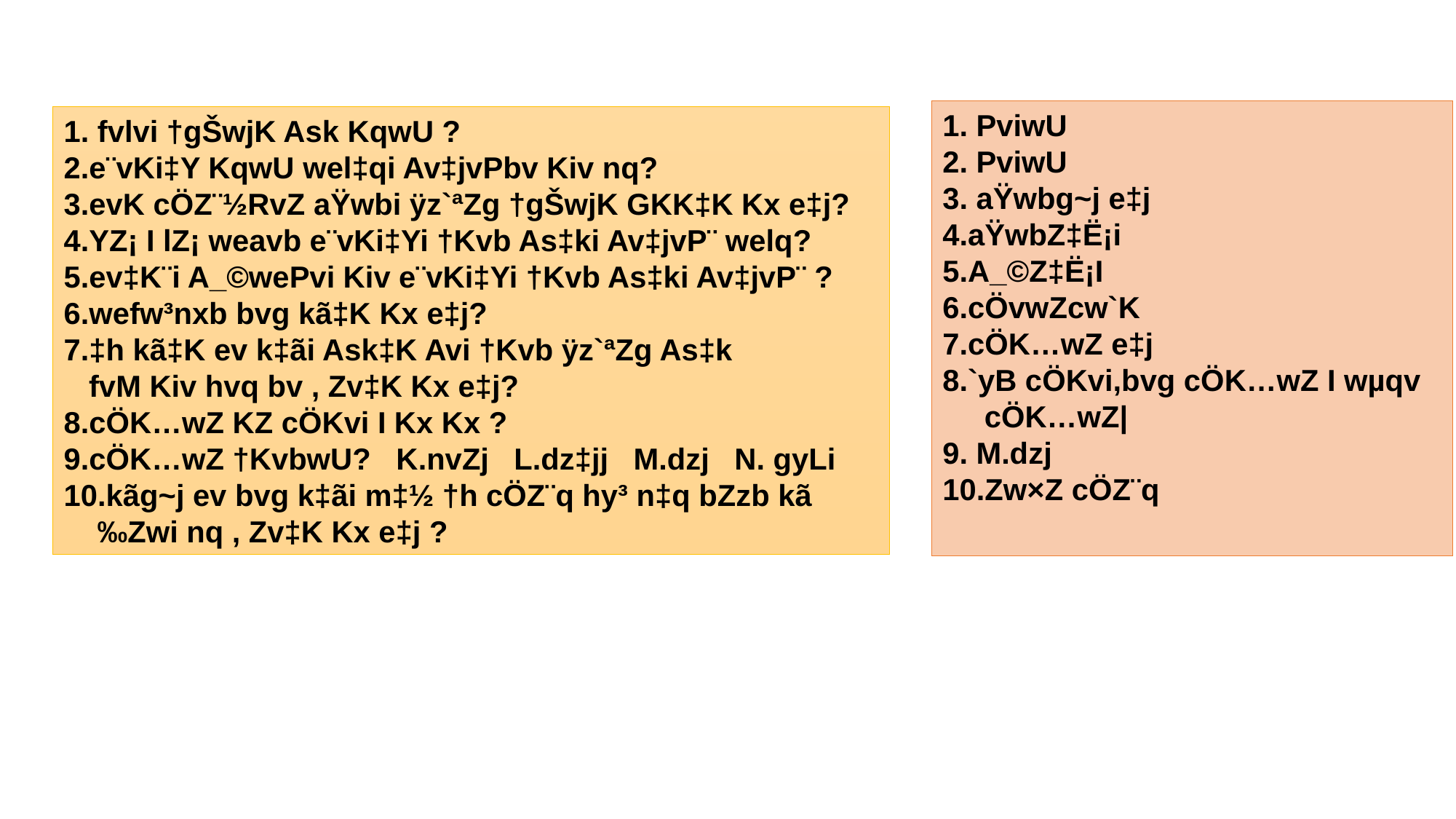

1. PviwU
2. PviwU
3. aŸwbg~j e‡j
4.aŸwbZ‡Ë¡i
5.A_©Z‡Ë¡I
6.cÖvwZcw`K
7.cÖK…wZ e‡j
8.`yB cÖKvi,bvg cÖK…wZ I wµqv        cÖK…wZ|
9. M.dzj
10.Zw×Z cÖZ¨q

1. fvlvi †gŠwjK Ask KqwU ?
2.e¨vKi‡Y KqwU wel‡qi Av‡jvPbv Kiv nq?
3.evK cÖZ¨½RvZ aŸwbi ÿz`ªZg †gŠwjK GKK‡K Kx e‡j?
4.YZ¡ I lZ¡ weavb e¨vKi‡Yi †Kvb As‡ki Av‡jvP¨ welq?
5.ev‡K¨i A_©wePvi Kiv e¨vKi‡Yi †Kvb As‡ki Av‡jvP¨ ?
6.wefw³nxb bvg kã‡K Kx e‡j?
7.‡h kã‡K ev k‡ãi Ask‡K Avi †Kvb ÿz`ªZg As‡k
   fvM Kiv hvq bv , Zv‡K Kx e‡j?
8.cÖK…wZ KZ cÖKvi I Kx Kx ?
9.cÖK…wZ †KvbwU?   K.nvZj   L.dz‡jj   M.dzj   N. gyLi
10.kãg~j ev bvg k‡ãi m‡½ †h cÖZ¨q hy³ n‡q bZzb kã
    ‰Zwi nq , Zv‡K Kx e‡j ?